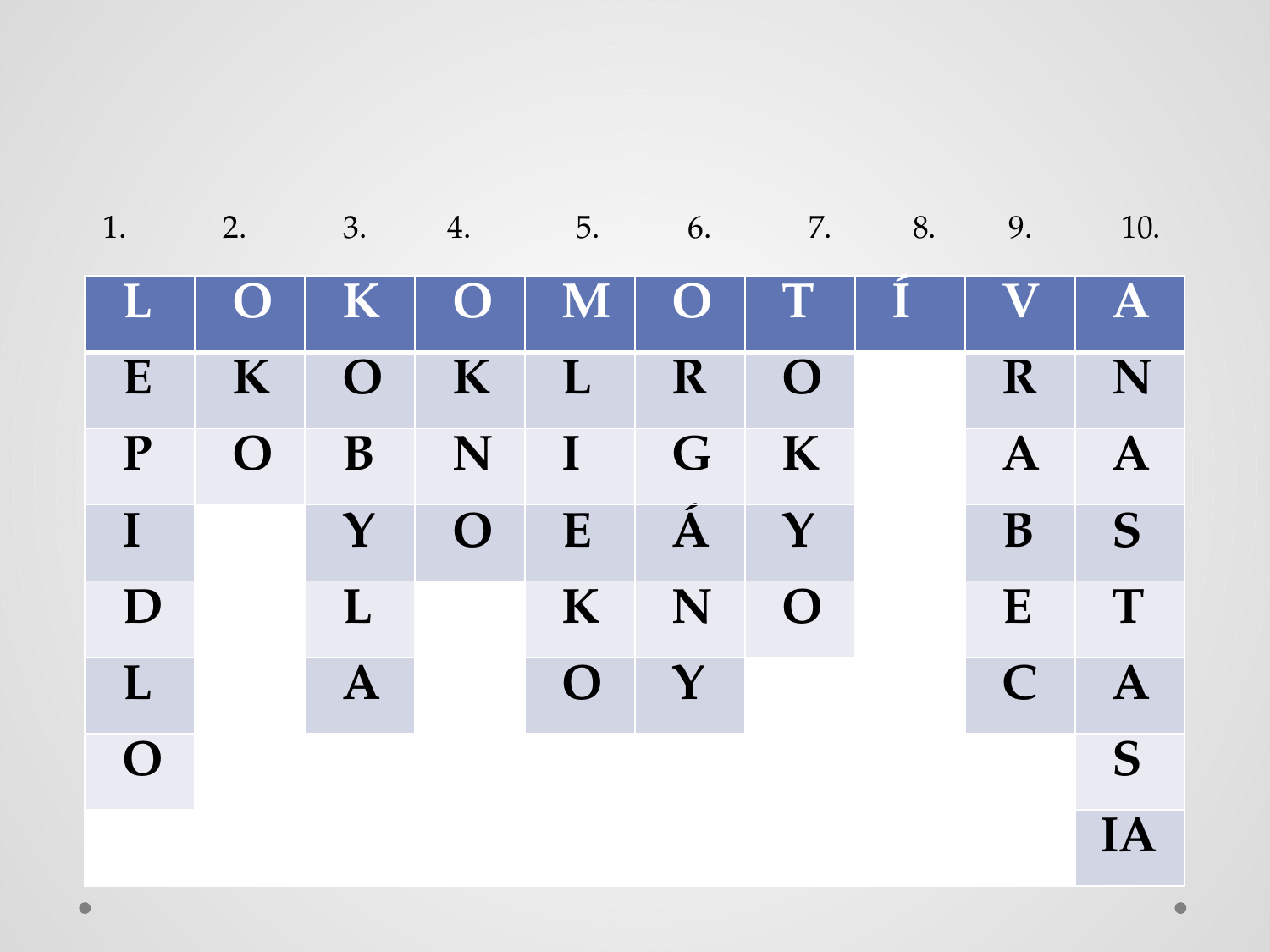

1.            2.            3.          4.             5.           6.            7.          8.         9.           10.
| L | O | K | O | M | O | T | Í | V | A |
| --- | --- | --- | --- | --- | --- | --- | --- | --- | --- |
| E | K | O | K | L | R | O |  | R | N |
| P | O | B | N | I | G | K |  | A | A |
| I |  | Y | O | E | Á | Y |  | B | S |
| D |  | L |  | K | N | O |  | E | T |
| L |  | A |  | O | Y |  |  | C | A |
| O |  |  |  |  |  |  |  |  | S |
|  |  |  |  |  |  |  |  |  | IA |